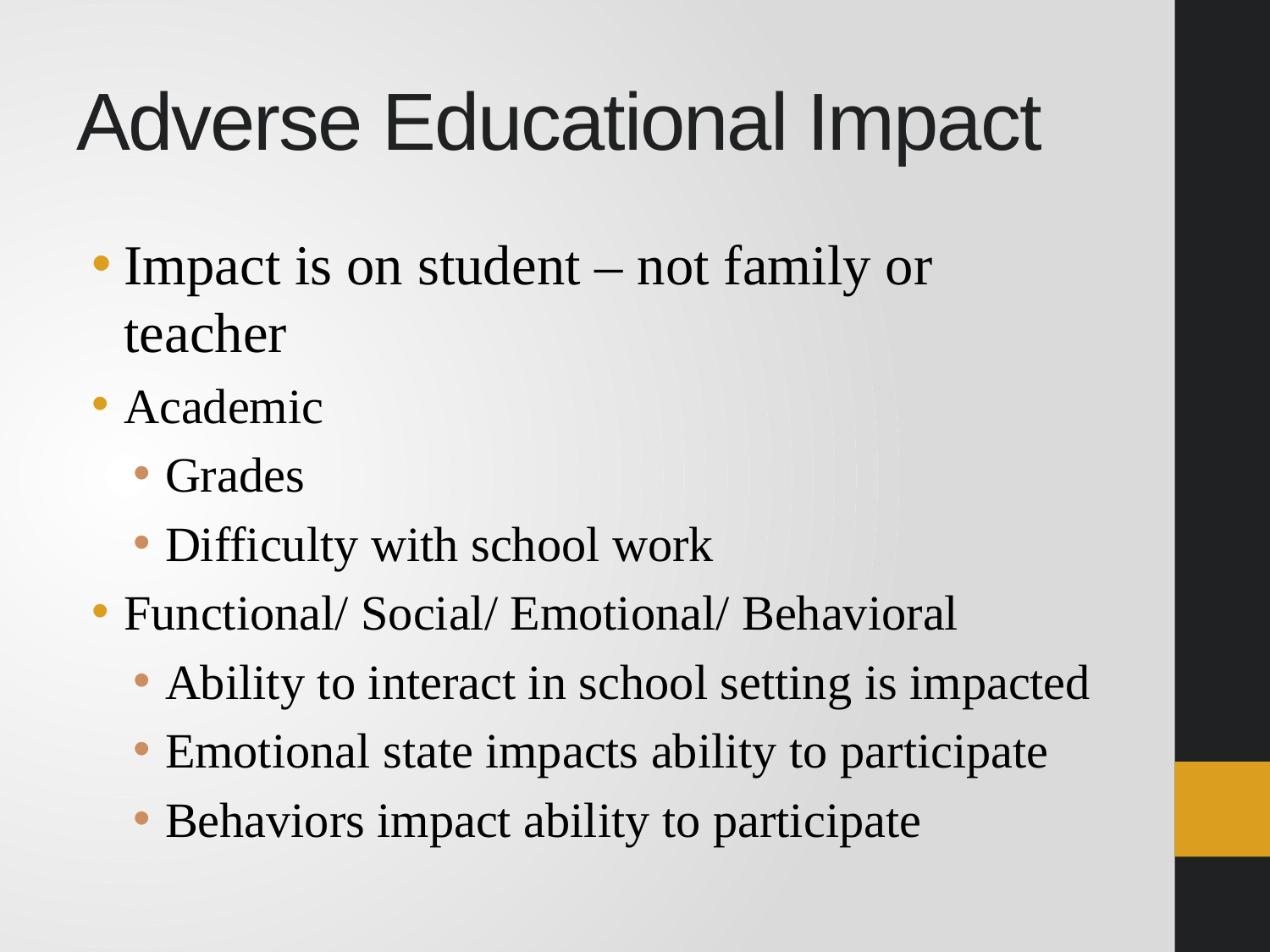

# Adverse Educational Impact
Impact is on student – not family or teacher
Academic
Grades
Difficulty with school work
Functional/ Social/ Emotional/ Behavioral
Ability to interact in school setting is impacted
Emotional state impacts ability to participate
Behaviors impact ability to participate